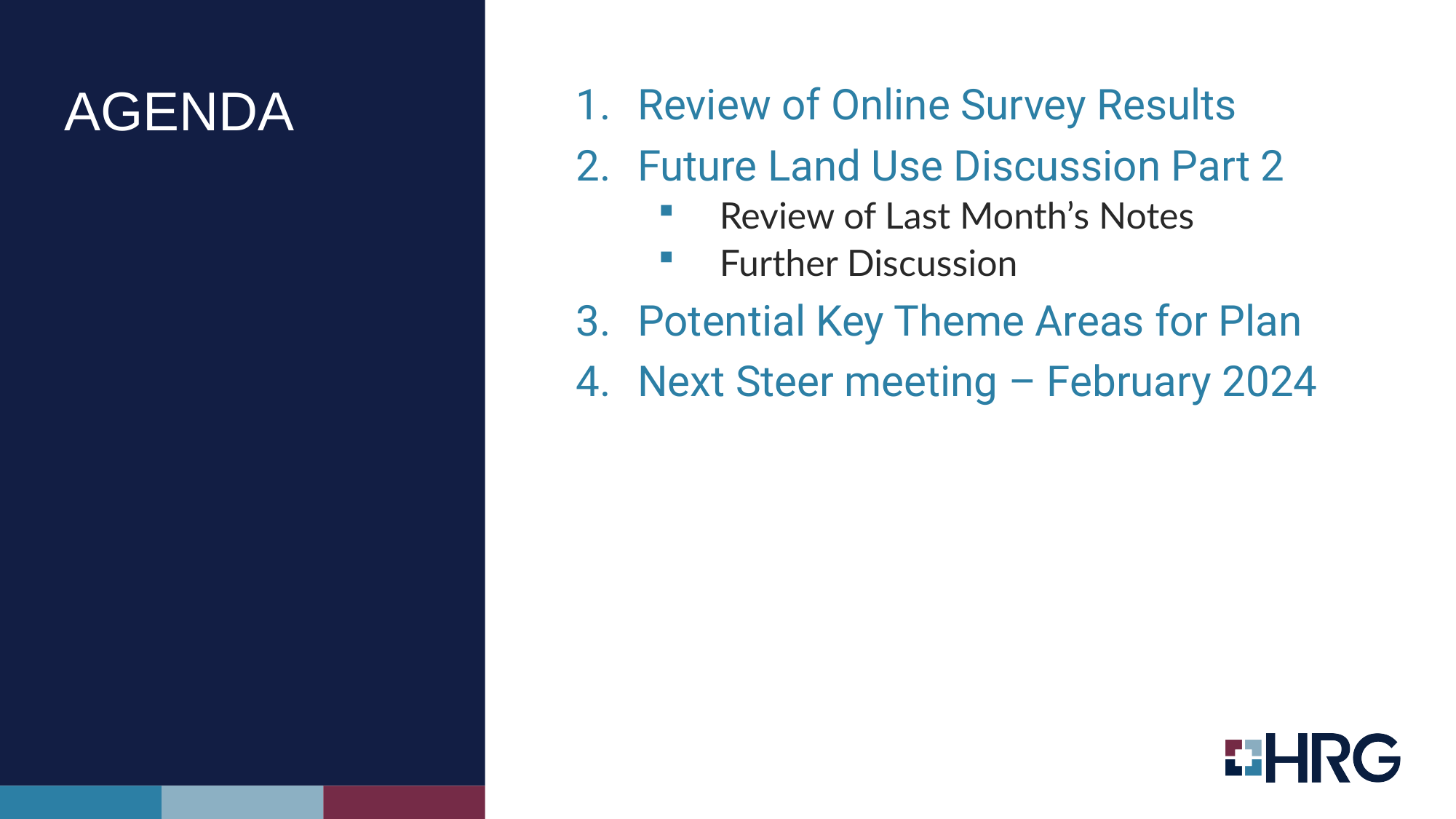

# Agenda
Review of Online Survey Results
Future Land Use Discussion Part 2
Review of Last Month’s Notes
Further Discussion
Potential Key Theme Areas for Plan
Next Steer meeting – February 2024